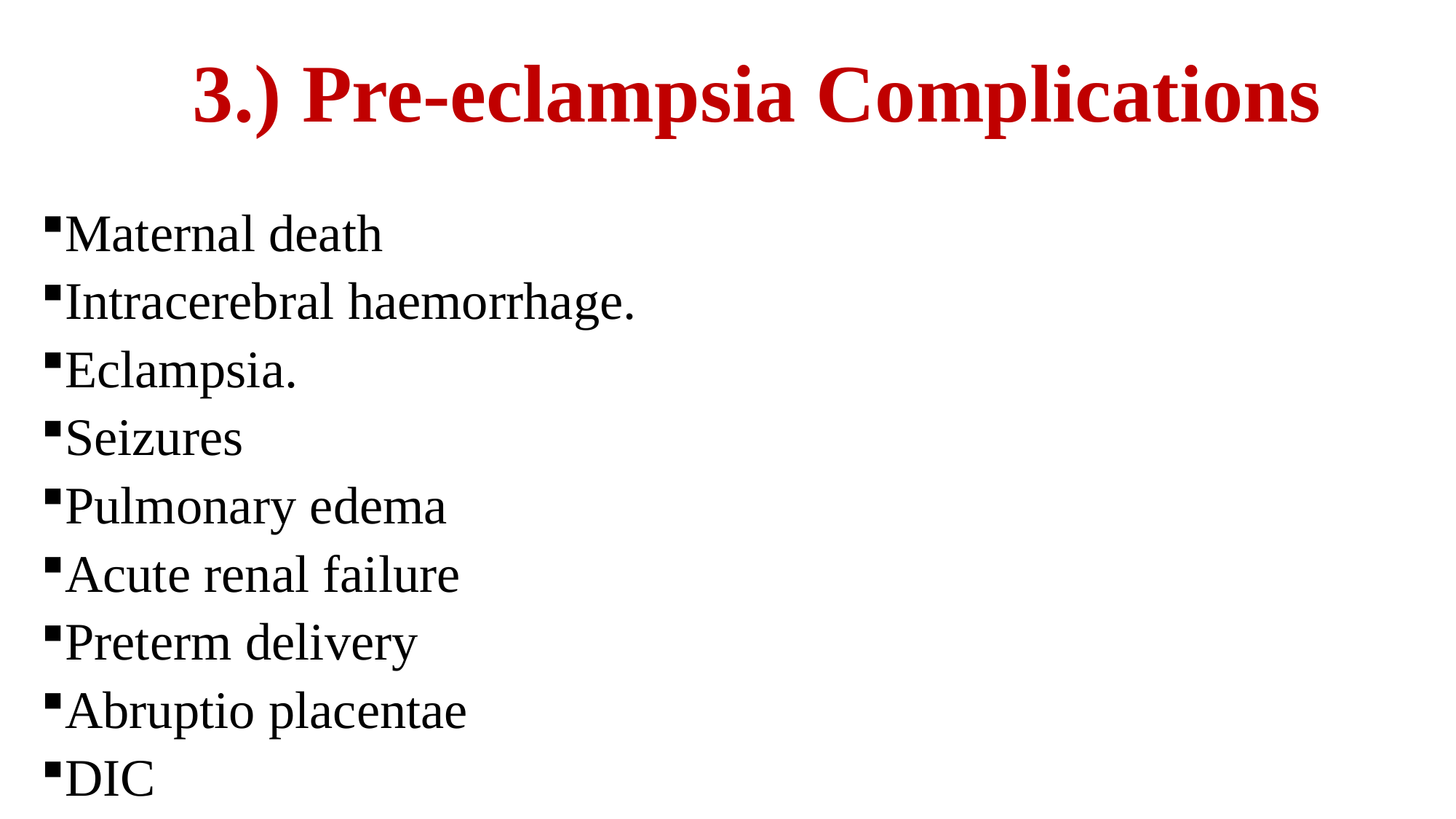

# 3.) Pre-eclampsia Complications
Maternal death
Intracerebral haemorrhage.
Eclampsia.
Seizures
Pulmonary edema
Acute renal failure
Preterm delivery
Abruptio placentae
DIC